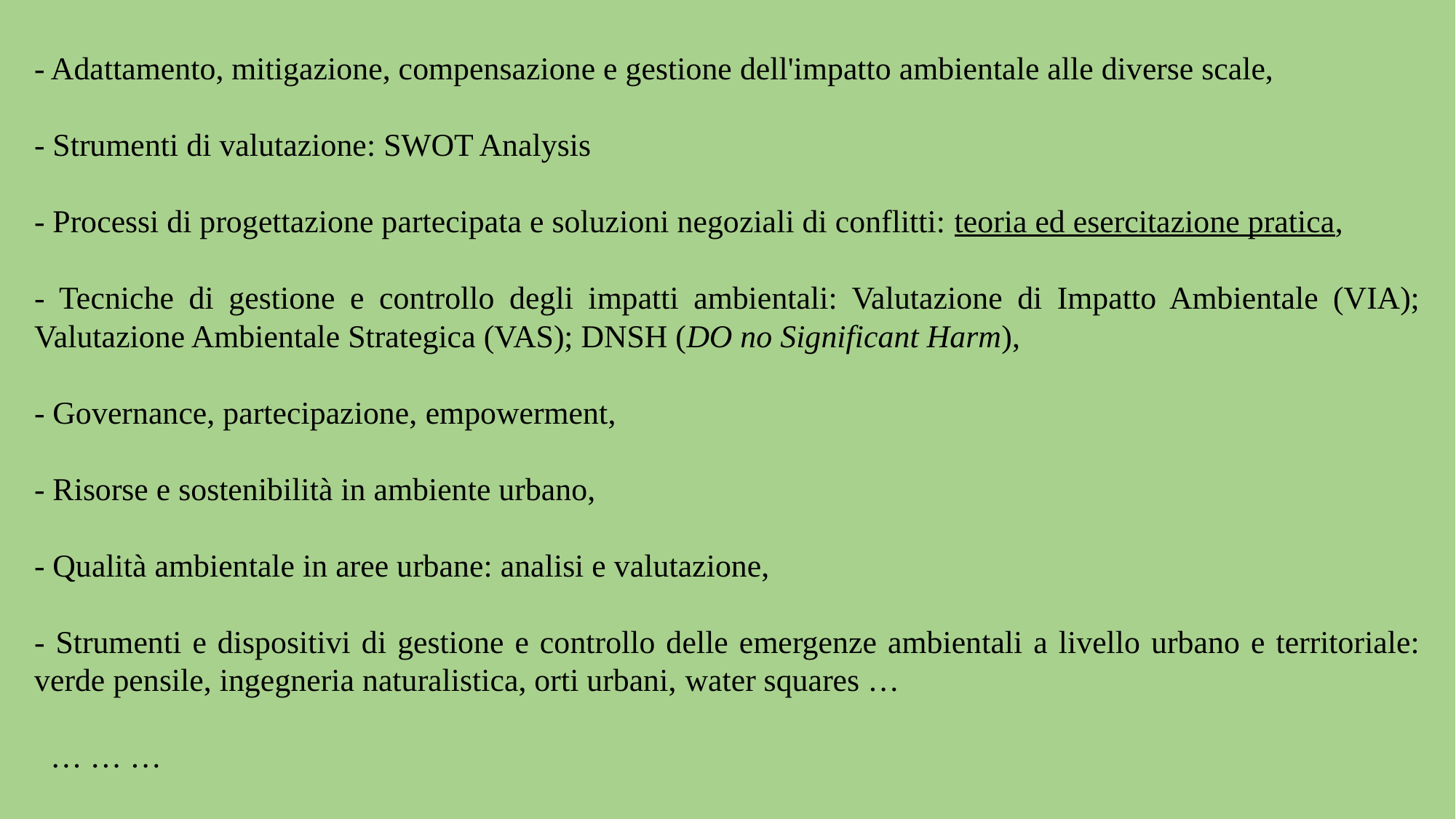

- Adattamento, mitigazione, compensazione e gestione dell'impatto ambientale alle diverse scale,

- Strumenti di valutazione: SWOT Analysis

- Processi di progettazione partecipata e soluzioni negoziali di conflitti: teoria ed esercitazione pratica,

- Tecniche di gestione e controllo degli impatti ambientali: Valutazione di Impatto Ambientale (VIA); Valutazione Ambientale Strategica (VAS); DNSH (DO no Significant Harm),

- Governance, partecipazione, empowerment,

- Risorse e sostenibilità in ambiente urbano,

- Qualità ambientale in aree urbane: analisi e valutazione,

- Strumenti e dispositivi di gestione e controllo delle emergenze ambientali a livello urbano e territoriale: verde pensile, ingegneria naturalistica, orti urbani, water squares …

  … … …